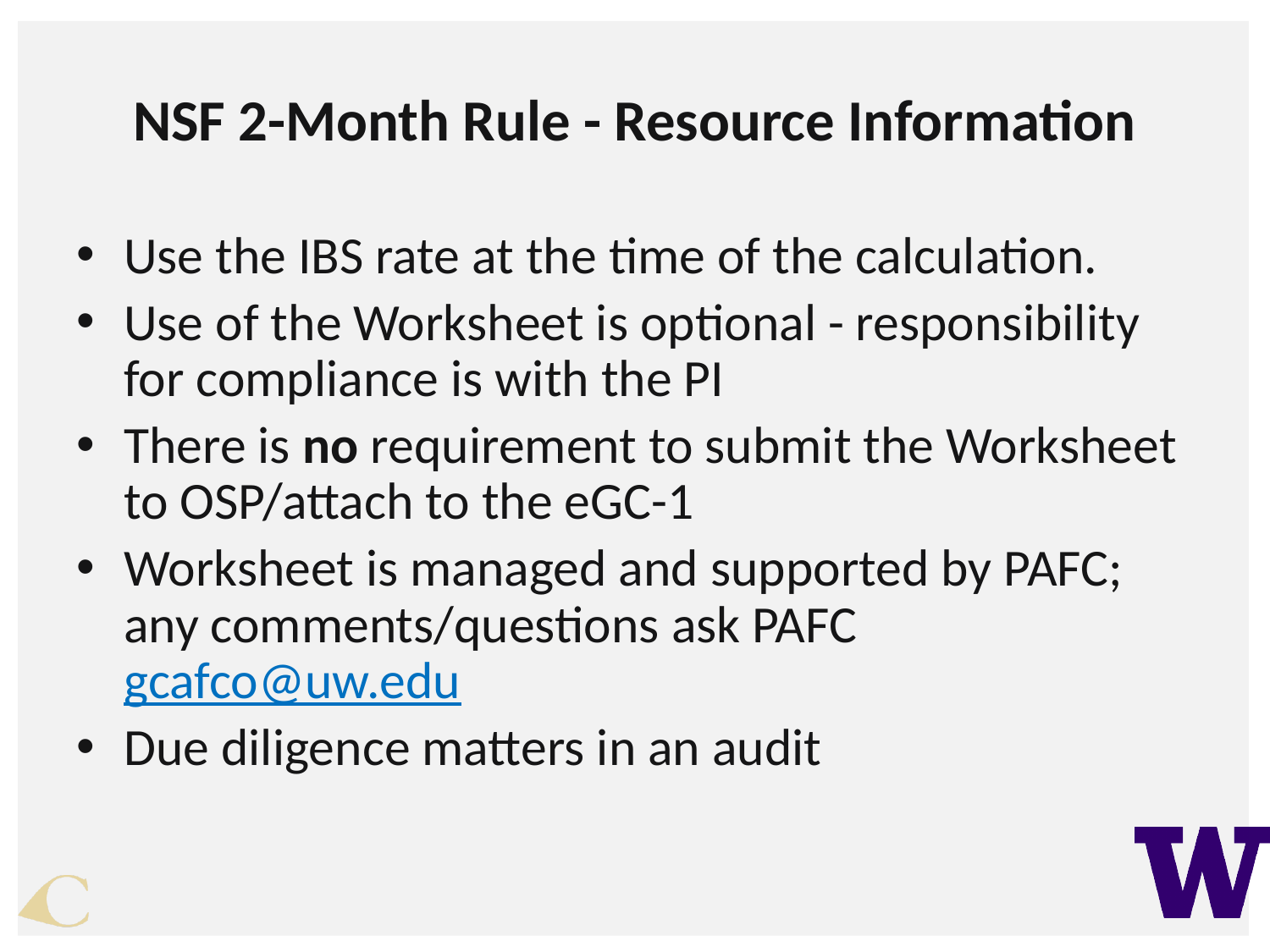

# NSF 2-Month Rule - Resource Information
Use the IBS rate at the time of the calculation.
Use of the Worksheet is optional - responsibility for compliance is with the PI
There is no requirement to submit the Worksheet to OSP/attach to the eGC-1
Worksheet is managed and supported by PAFC; any comments/questions ask PAFC gcafco@uw.edu
Due diligence matters in an audit